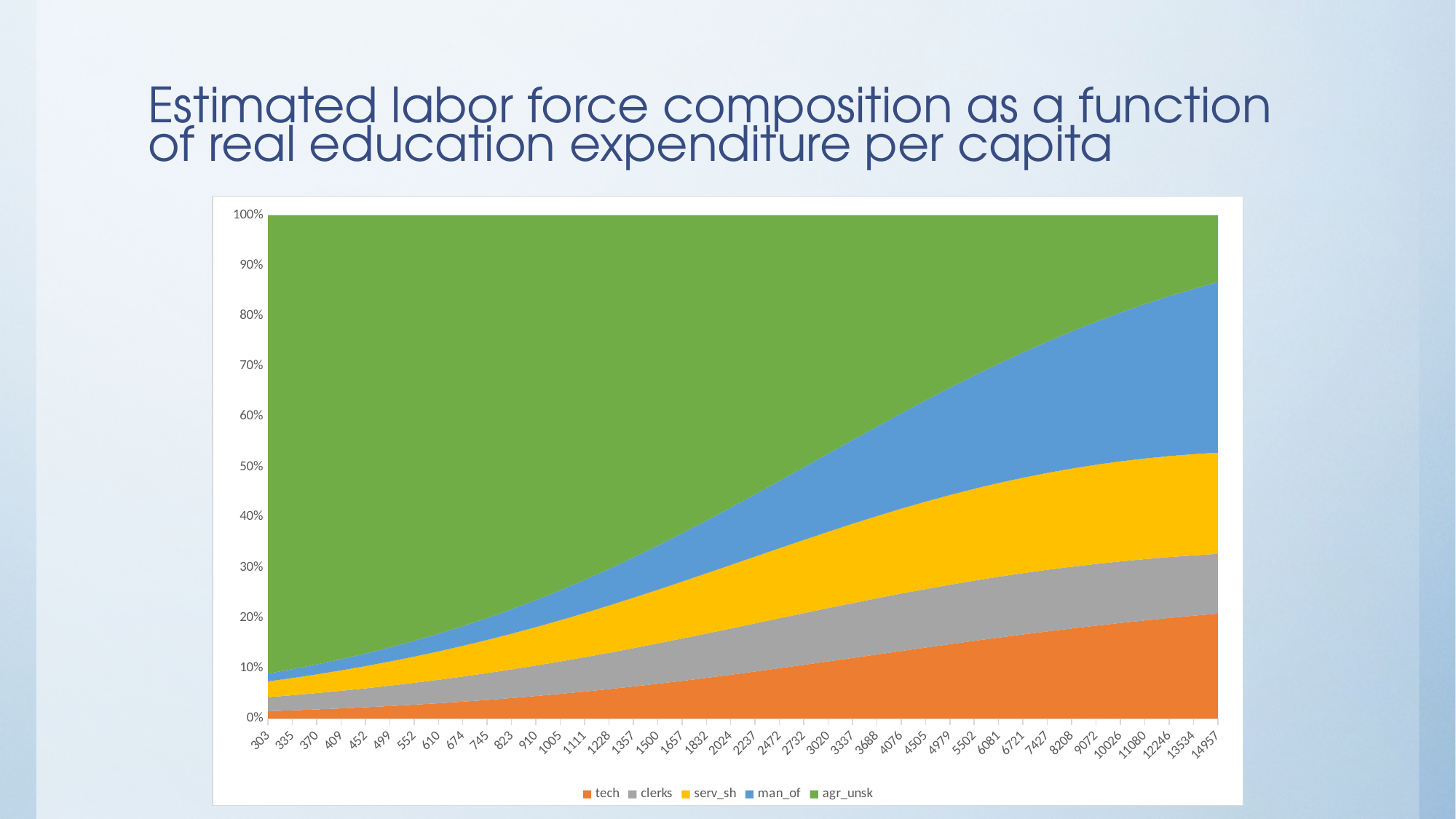

# Estimated labor force composition as a function of real education expenditure per capita

### Chart

| Category | tech | clerks | serv_sh | man_of | agr_unsk |
|---|---|---|---|---|---|
| 302.75547453758151 | 1.4661827667626555 | 2.7861403920449526 | 3.12776054006154 | 1.5648301160636557 | 91.05508618506721 |
| 334.59654574712721 | 1.6330287809902913 | 3.00873263453558 | 3.413468529614422 | 1.7617611082552005 | 90.1830089466045 |
| 369.7863716482932 | 1.8171167337016234 | 3.245992091303739 | 3.7217017845598415 | 1.9815731167122574 | 89.23361627372255 |
| 408.67714384640664 | 2.0198414667106417 | 3.4982978670681755 | 4.053523595740307 | 2.2264792507358364 | 88.20185781974503 |
| 451.65809426126657 | 2.2426261347717 | 3.7659214063729665 | 4.409902413513032 | 2.4988048579756357 | 87.08274518736667 |
| 499.15939069102171 | 2.486902589262888 | 4.049002263536905 | 4.791677199099858 | 2.800969188631481 | 85.87144875946886 |
| 551.65644207607716 | 2.754087249152342 | 4.347522230743918 | 5.199518788789537 | 3.1354605860309954 | 84.56341114528321 |
| 609.67465655156377 | 3.045552249268459 | 4.661278409736387 | 5.633887760081011 | 3.5048045206686056 | 83.15447706024554 |
| 673.7946999085467 | 3.362591844310148 | 4.989856036008323 | 6.094989613608791 | 3.9115239646796742 | 81.64103854139307 |
| 744.6583070924338 | 3.7063842978727592 | 5.332602103729551 | 6.5827284577419 | 4.358091876754648 | 80.02019326390115 |
| 822.97470490200305 | 4.0779497990422415 | 5.6886010792181985 | 7.096660788134574 | 4.8468759427318435 | 78.28991239087314 |
| 909.52771016958161 | 4.478105317862298 | 6.056654208788218 | 7.635951366374912 | 5.380076195743124 | 76.44921291123146 |
| 1005.1835744633586 | 4.907417719247525 | 6.435264095581563 | 8.19933358380869 | 5.959656711640595 | 74.49832788972164 |
| 1110.8996538242307 | 5.366156876286883 | 6.8226263075695925 | 8.785077002399744 | 6.587273215689299 | 72.43886659805447 |
| 1227.7339903068437 | 5.854250921165609 | 7.216629751847462 | 9.390964940902347 | 7.264199103526965 | 70.27395528255762 |
| 1356.8559012200933 | 6.371246098557465 | 7.61486737811391 | 10.014284966574138 | 7.991253014475353 | 68.00834854227912 |
| 1499.5576820477704 | 6.9162738899552645 | 8.014658434750094 | 10.651834910725258 | 8.768731625393885 | 65.6485011391755 |
| 1657.2675401761255 | 7.488028105870533 | 8.41308298669982 | 11.299946516151758 | 9.596351677252466 | 63.20259071402542 |
| 1831.5638888734179 | 8.084754452234622 | 8.807028728158722 | 11.95452803639447 | 10.473205325133046 | 60.68048345807913 |
| 2024.1911445804392 | 8.7042546411174 | 9.193249321651168 | 12.611126064662933 | 11.397732650689205 | 58.093637321879285 |
| 2237.0771856165602 | 9.3439064334451 | 9.568432629613039 | 13.265005636326986 | 12.367714557852238 | 55.45494074276264 |
| 2472.3526470339389 | 10.000700104185663 | 9.929276356814636 | 13.911246322651959 | 13.380288292090214 | 52.77848892425752 |
| 2732.3722447292557 | 10.671290773505687 | 10.27256788536285 | 14.544850743790823 | 14.431986533351033 | 50.079304063989596 |
| 3019.7383422318503 | 11.352064944925703 | 10.595264551265783 | 15.160860818924851 | 15.518799513873965 | 47.373010171009696 |
| 3337.3269960326079 | 12.039218546381017 | 10.894570359702016 | 15.754476277519352 | 16.636258044793514 | 44.6754767716041 |
| 3688.3167401240016 | 12.728842898306418 | 11.168005212806055 | 16.321169586093266 | 17.77953386246079 | 42.00244844033348 |
| 4076.220397836621 | 13.41701443566602 | 11.413463137065216 | 16.856791559984853 | 18.943552487947528 | 39.36917837933638 |
| 4504.9202393557798 | 14.099883758257931 | 11.629256712357819 | 17.357662529615713 | 20.123112966225417 | 36.79008403354311 |
| 4978.7068367863949 | 14.773759702732352 | 11.81414584725762 | 17.820644954114478 | 21.313008502180917 | 34.27844099371463 |
| 5502.3220056407226 | 15.43518460054218 | 11.967350113563084 | 18.24319470754184 | 22.508142164989003 | 31.84612841336391 |
| 6081.006262521797 | 16.080997645486274 | 12.088544933104009 | 18.623389755657463 | 23.703632453004513 | 29.503435212747736 |
| 6720.5512739749756 | 16.708384248040176 | 12.17784289302326 | 18.959936434646632 | 24.894904506052228 | 27.25893191823769 |
| 7427.3578214333875 | 17.314910291185626 | 12.235762263729345 | 19.252154890888885 | 26.077763991289373 | 25.11940856290677 |
| 8208.4998623898791 | 17.898541215374966 | 12.263185349263948 | 19.49994632843441 | 27.248452027840536 | 23.089875079086152 |
| 9071.7953289412508 | 18.457646756357626 | 12.261309590619003 | 19.70374546819622 | 28.403680815868857 | 21.173617368958297 |
| 10025.884372280374 | 18.99099287300437 | 12.231594379202004 | 19.86446202698353 | 29.54065078358944 | 19.372299937220667 |
| 11080.315836233387 | 19.497722897836063 | 12.175706356918427 | 19.983415094822785 | 30.65705098210929 | 17.68610466831344 |
| 12245.642825298191 | 19.977330215084134 | 12.095465634549216 | 20.06226407708408 | 31.75104510288991 | 16.113894970392657 |
| 13533.52832366127 | 20.42962483845256 | 11.992794911190128 | 20.102939444520914 | 32.82124586204547 | 14.653394943790936 |
| 14956.861922263506 | 20.854696158720525 | 11.869672982346204 | 20.1075759766796 | 33.86668061421892 | 13.301374268034753 |